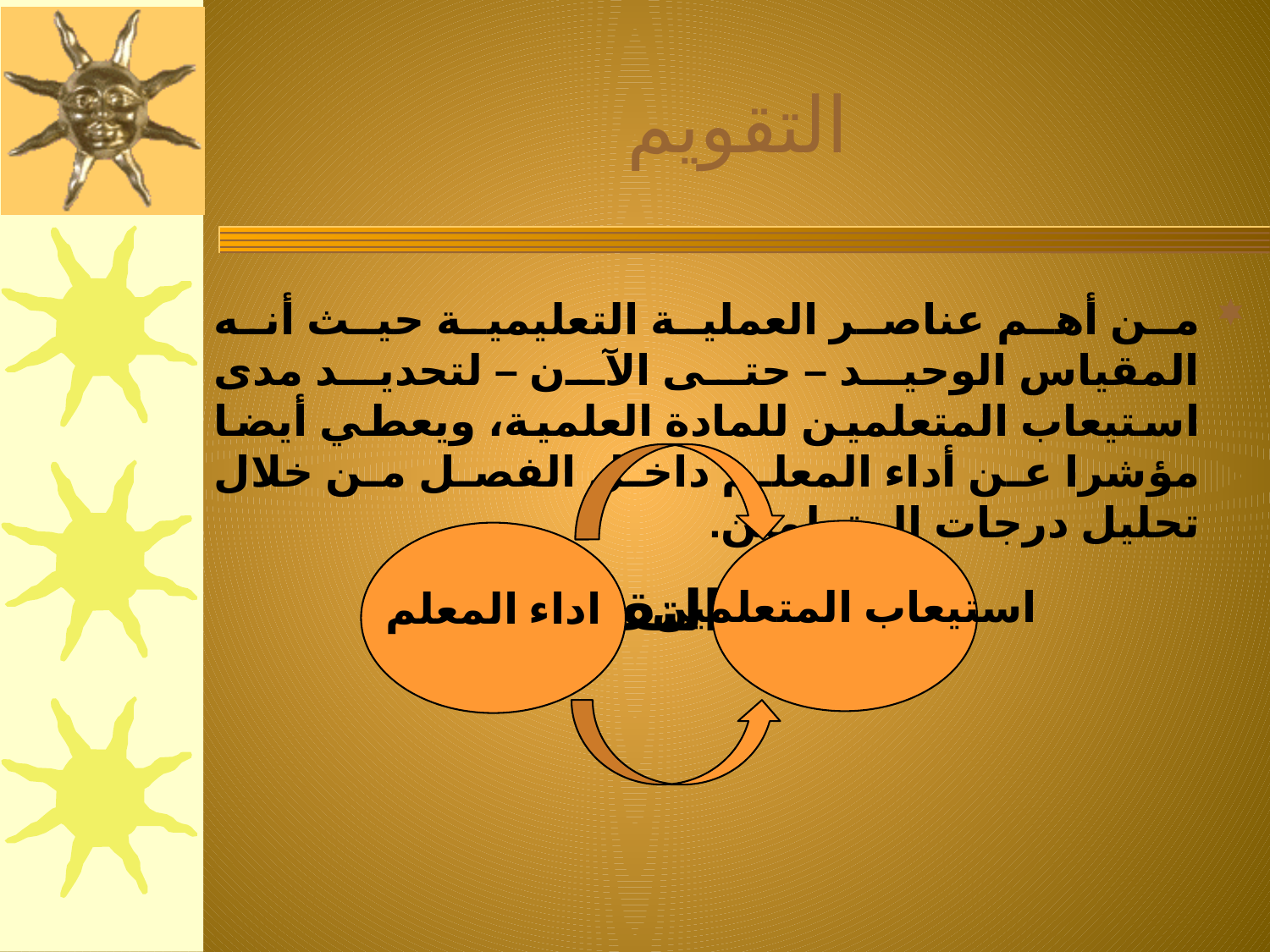

# التقويم
من أهم عناصر العملية التعليمية حيث أنه المقياس الوحيد – حتى الآن – لتحديد مدى استيعاب المتعلمين للمادة العلمية، ويعطي أيضا مؤشرا عن أداء المعلم داخل الفصل من خلال تحليل درجات المتعلمين.
                                     التقويم

استيعاب المتعلمين
اداء المعلم